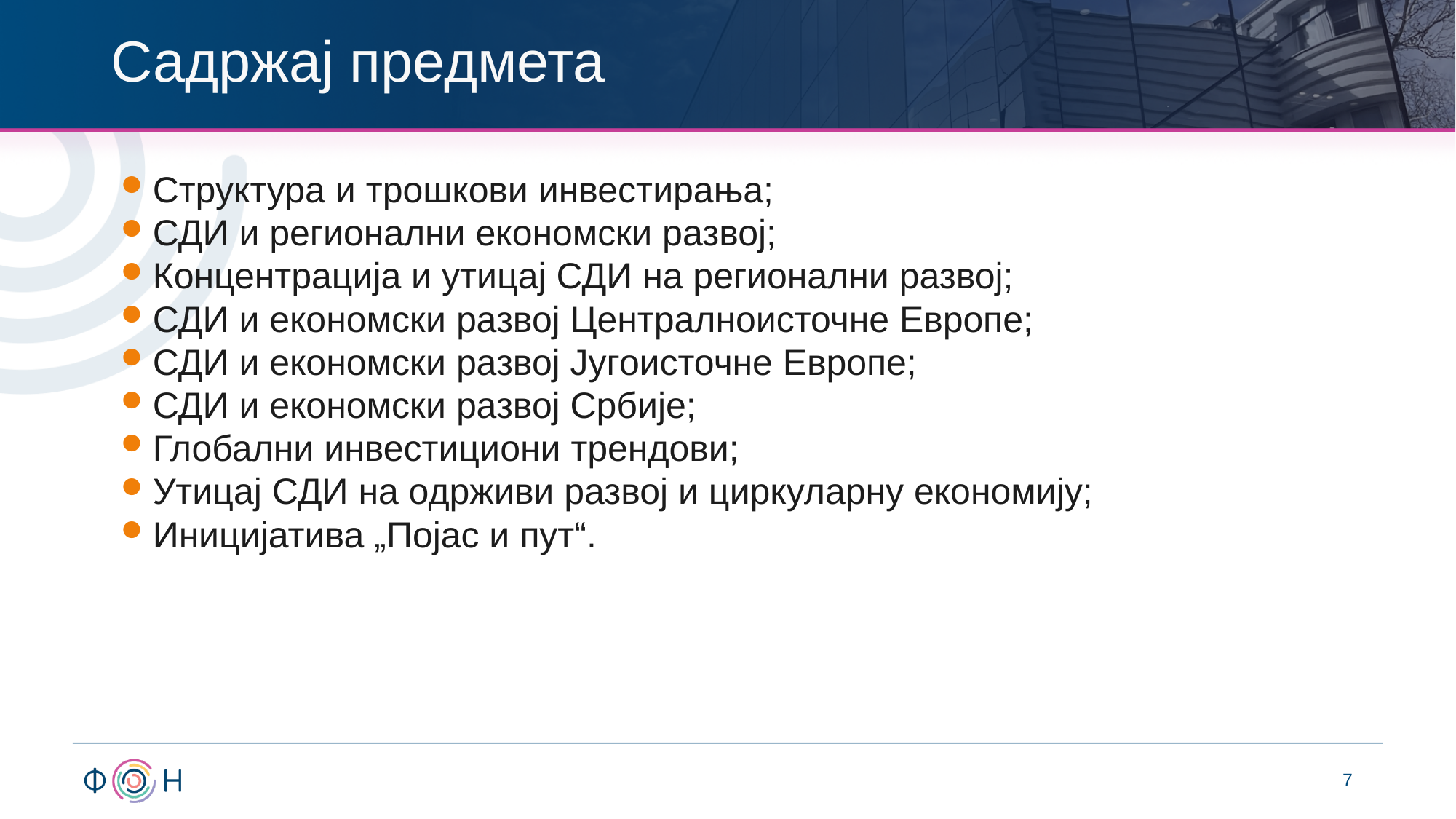

# Садржај предмета
Структура и трошкови инвестирања;
СДИ и регионални економски развој;
Концентрација и утицај СДИ на регионални развој;
СДИ и економски развој Централноисточне Европе;
СДИ и економски развој Југоисточне Европе;
СДИ и економски развој Србије;
Глобални инвестициони трендови;
Утицај СДИ на одрживи развој и циркуларну економију;
Иницијатива „Појас и пут“.
7